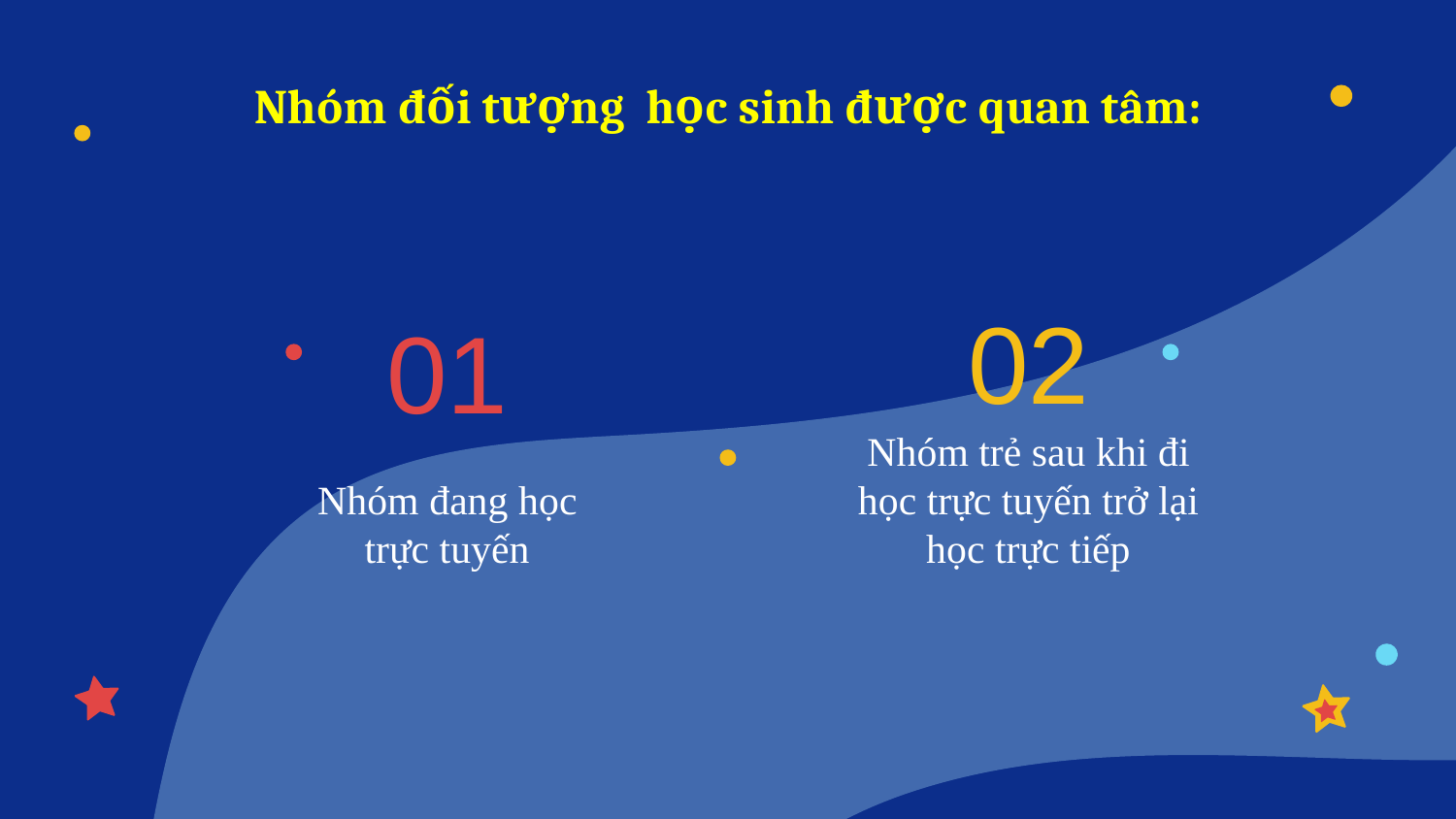

Nhóm đối tượng  học sinh được quan tâm:

02
01

# Nhóm đang học trực tuyến
Nhóm trẻ sau khi đi học trực tuyến trở lại học trực tiếp